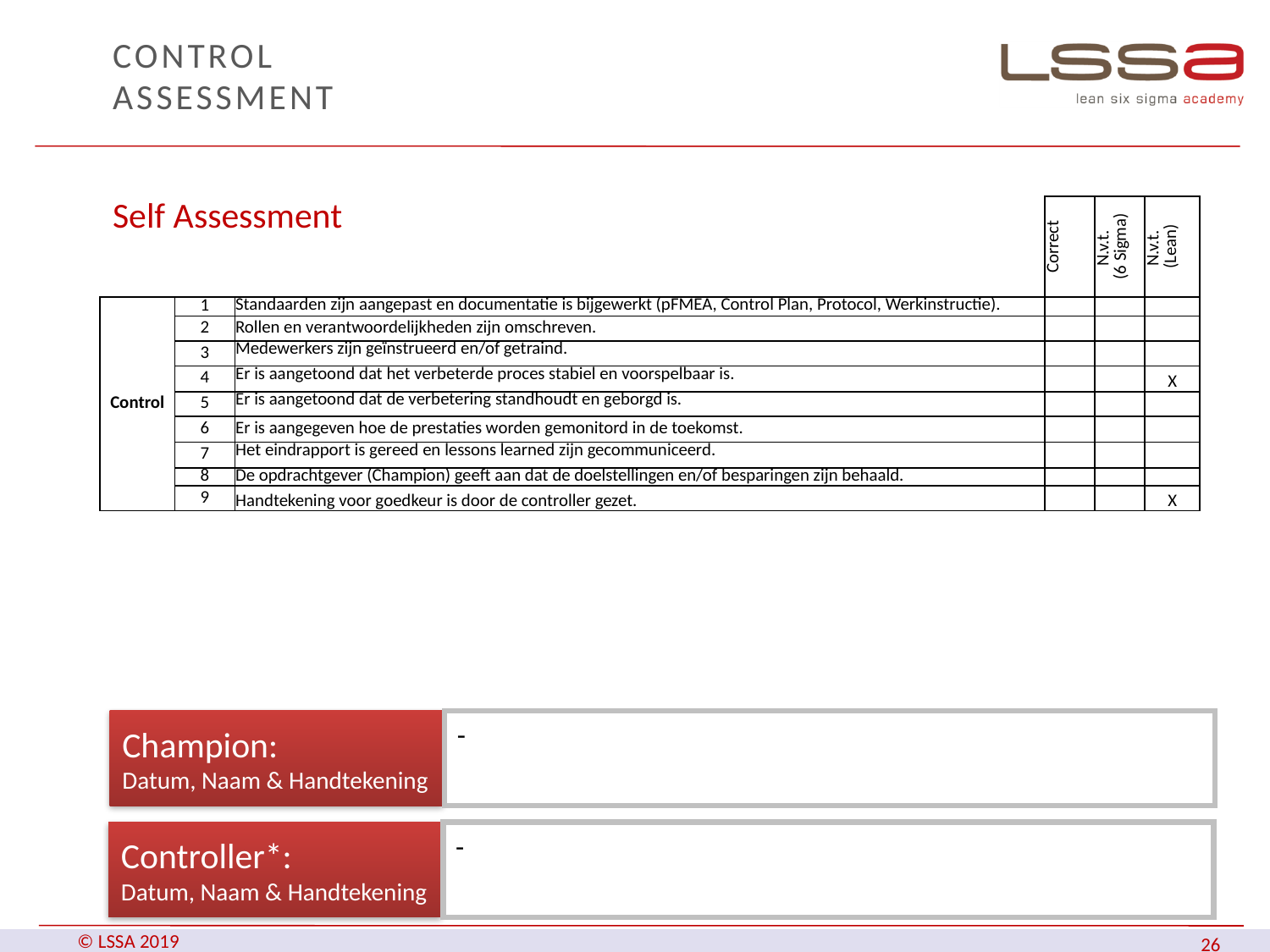

# CONTROL Assessment
Self Assessment

|  |  |  | Correct | N.v.t. (6 Sigma) | N.v.t. (Lean) |
| --- | --- | --- | --- | --- | --- |
| Control | 1 | Standaarden zijn aangepast en documentatie is bijgewerkt (pFMEA, Control Plan, Protocol, Werkinstructie). |  |  |  |
|  | 2 | Rollen en verantwoordelijkheden zijn omschreven. |  |  |  |
|  | 3 | Medewerkers zijn geïnstrueerd en/of getraind. |  |  |  |
|  | 4 | Er is aangetoond dat het verbeterde proces stabiel en voorspelbaar is. |  |  | X |
|  | 5 | Er is aangetoond dat de verbetering standhoudt en geborgd is. |  |  |  |
|  | 6 | Er is aangegeven hoe de prestaties worden gemonitord in de toekomst. |  |  |  |
|  | 7 | Het eindrapport is gereed en lessons learned zijn gecommuniceerd. |  |  |  |
|  | 8 | De opdrachtgever (Champion) geeft aan dat de doelstellingen en/of besparingen zijn behaald. |  |  |  |
|  | 9 | Handtekening voor goedkeur is door de controller gezet. |  |  | X |
Champion:
Datum, Naam & Handtekening
-
Controller*:
Datum, Naam & Handtekening
-